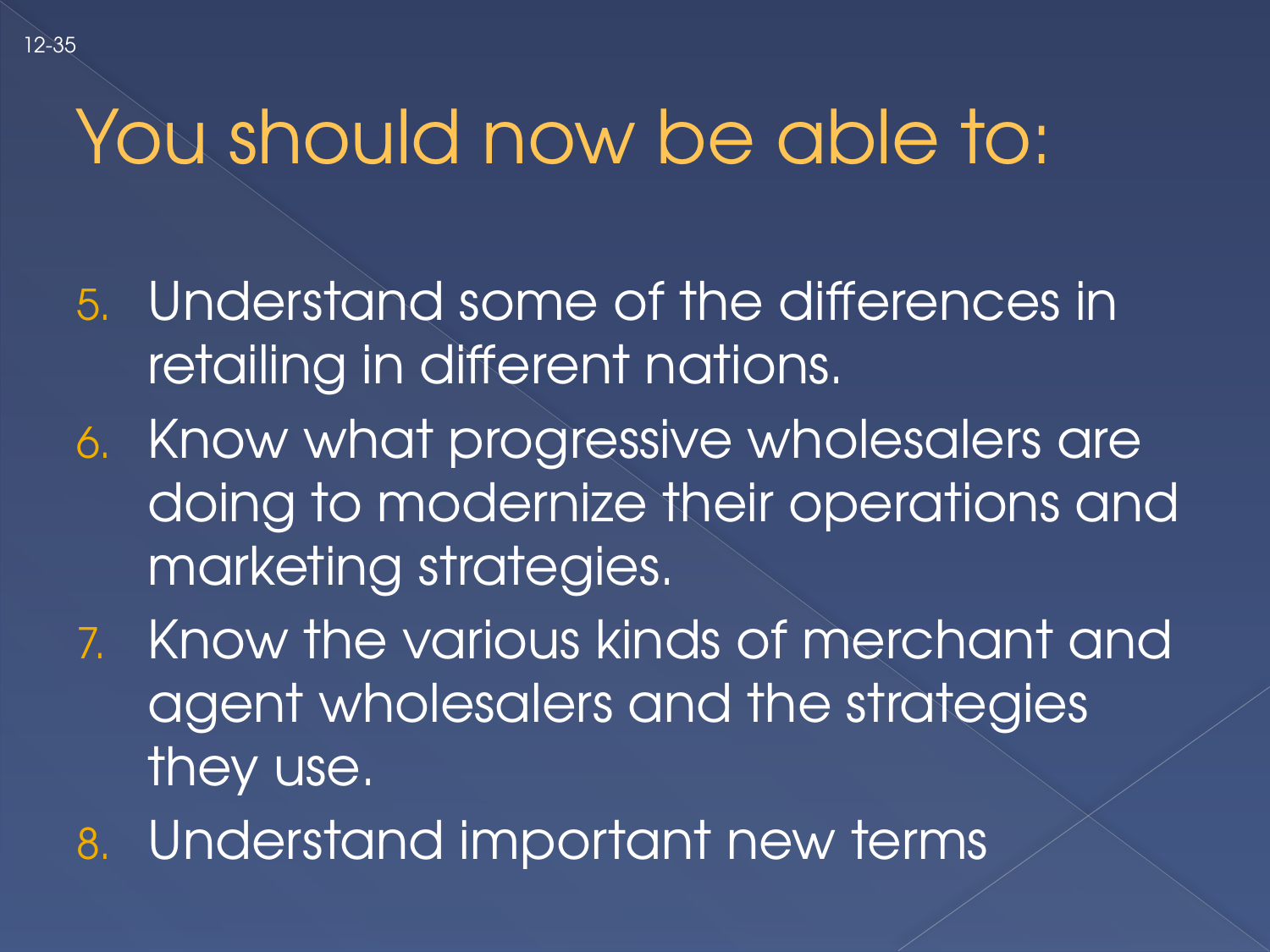

12-35
# You should now be able to:
Understand some of the differences in retailing in different nations.
Know what progressive wholesalers are doing to modernize their operations and marketing strategies.
Know the various kinds of merchant and agent wholesalers and the strategies they use.
Understand important new terms